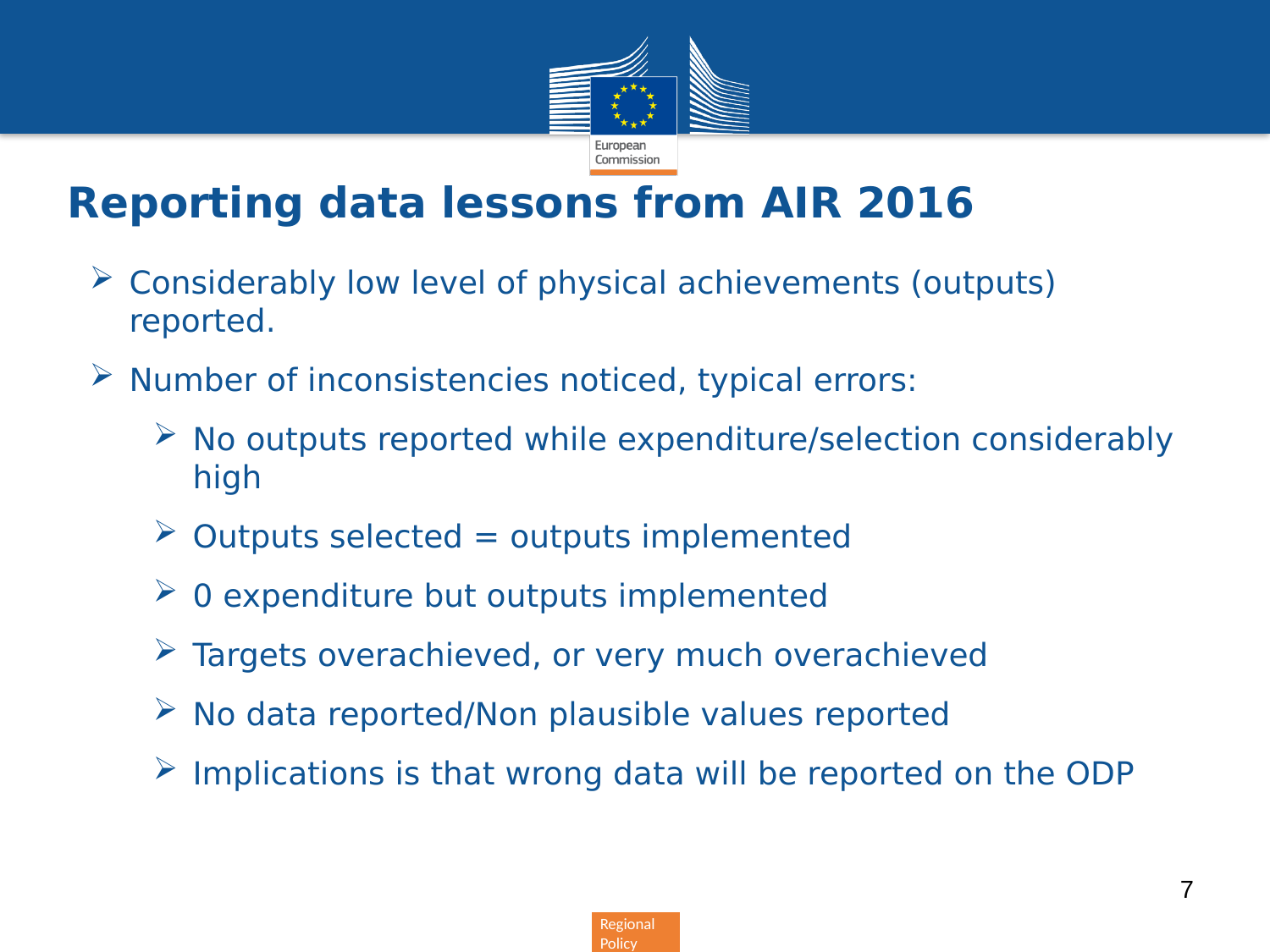

# Reporting data lessons from AIR 2016
Considerably low level of physical achievements (outputs) reported.
Number of inconsistencies noticed, typical errors:
No outputs reported while expenditure/selection considerably high
Outputs selected = outputs implemented
0 expenditure but outputs implemented
Targets overachieved, or very much overachieved
No data reported/Non plausible values reported
Implications is that wrong data will be reported on the ODP
7